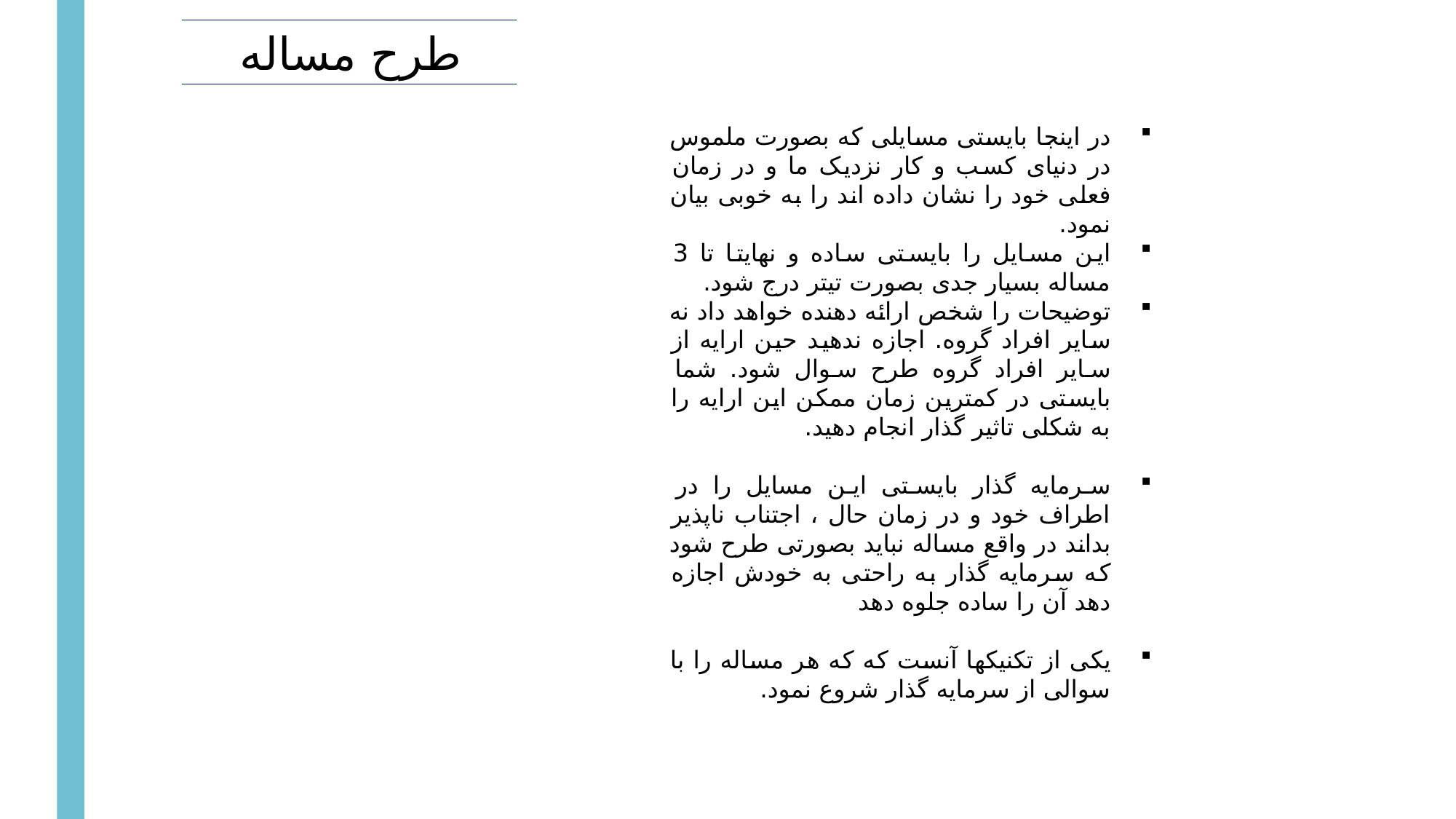

طرح مساله
در اینجا بایستی مسایلی که بصورت ملموس در دنیای کسب و کار نزدیک ما و در زمان فعلی خود را نشان داده اند را به خوبی بیان نمود.
این مسایل را بایستی ساده و نهایتا تا 3 مساله بسیار جدی بصورت تیتر درج شود.
توضیحات را شخص ارائه دهنده خواهد داد نه سایر افراد گروه. اجازه ندهید حین ارایه از سایر افراد گروه طرح سوال شود. شما بایستی در کمترین زمان ممکن این ارایه را به شکلی تاثیر گذار انجام دهید.

سرمایه گذار بایستی این مسایل را در اطراف خود و در زمان حال ، اجتناب ناپذیر بداند در واقع مساله نباید بصورتی طرح شود که سرمایه گذار به راحتی به خودش اجازه دهد آن را ساده جلوه دهد

یکی از تکنیکها آنست که که هر مساله را با سوالی از سرمایه گذار شروع نمود.